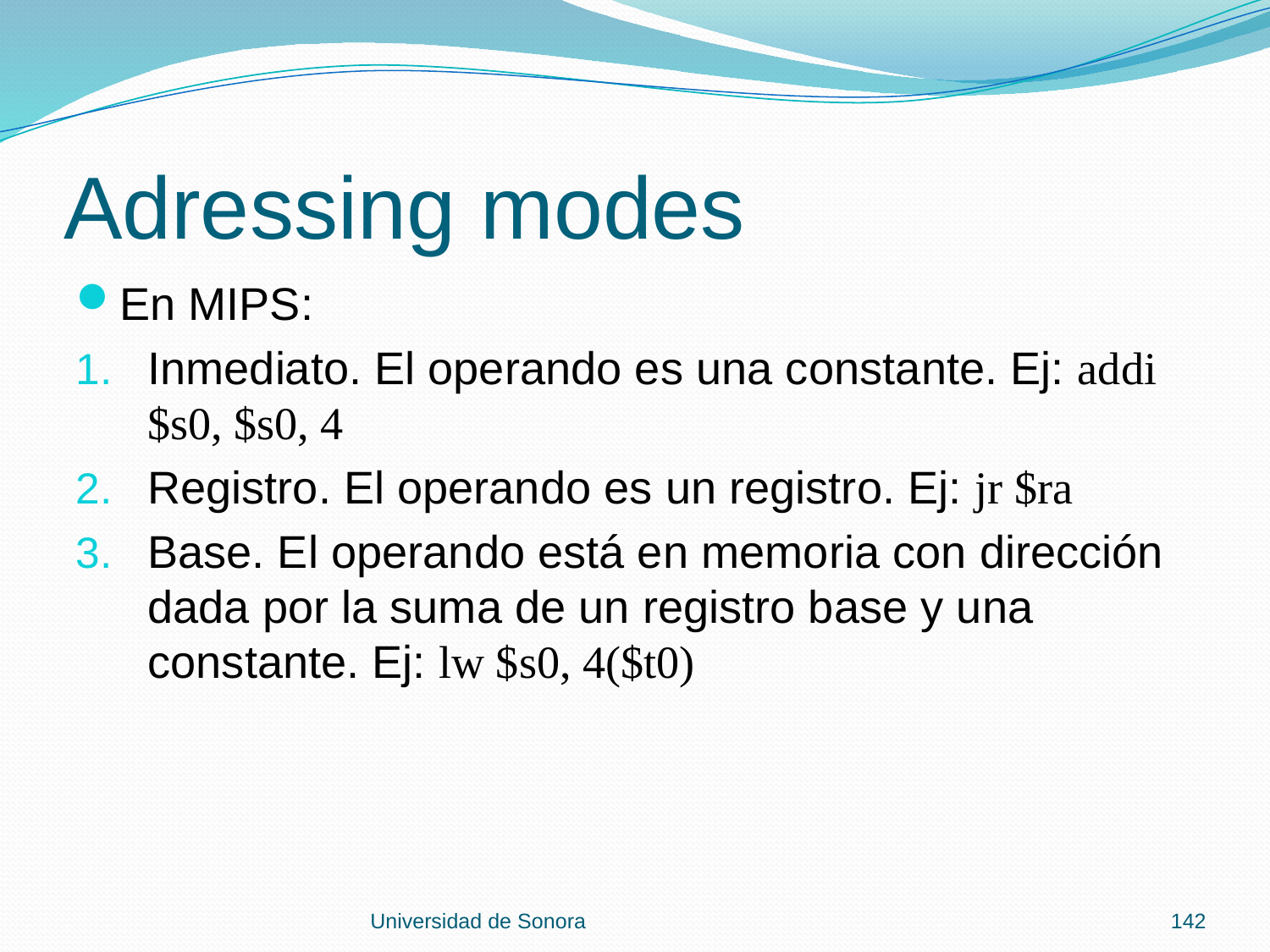

# Adressing modes
En MIPS:
Inmediato. El operando es una constante. Ej: addi $s0, $s0, 4
Registro. El operando es un registro. Ej: jr $ra
Base. El operando está en memoria con dirección dada por la suma de un registro base y una constante. Ej: lw $s0, 4($t0)

Universidad de Sonora
142